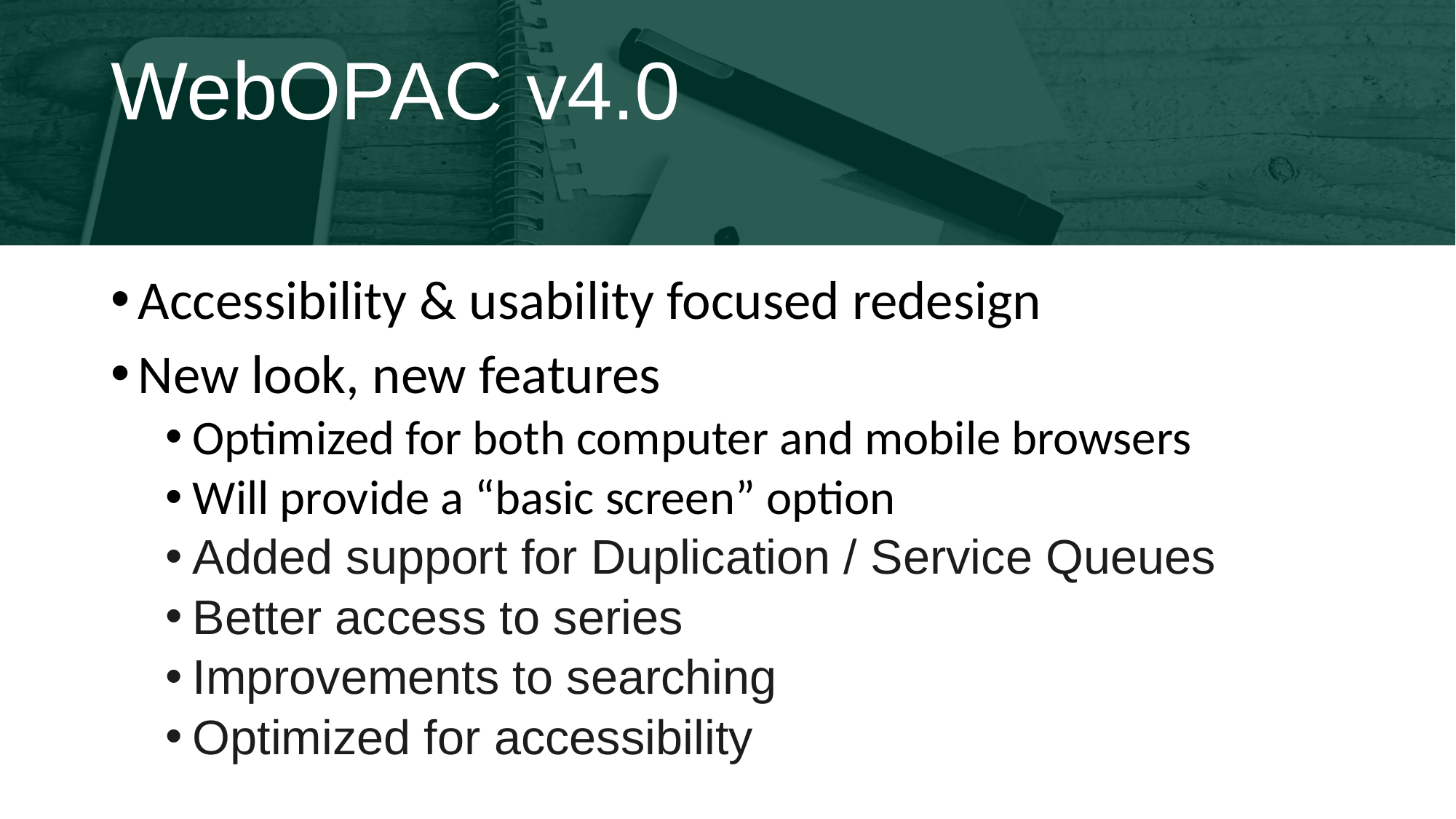

# WebOPAC v4.0
Accessibility & usability focused redesign
New look, new features
Optimized for both computer and mobile browsers
Will provide a “basic screen” option
Added support for Duplication / Service Queues
Better access to series
Improvements to searching
Optimized for accessibility